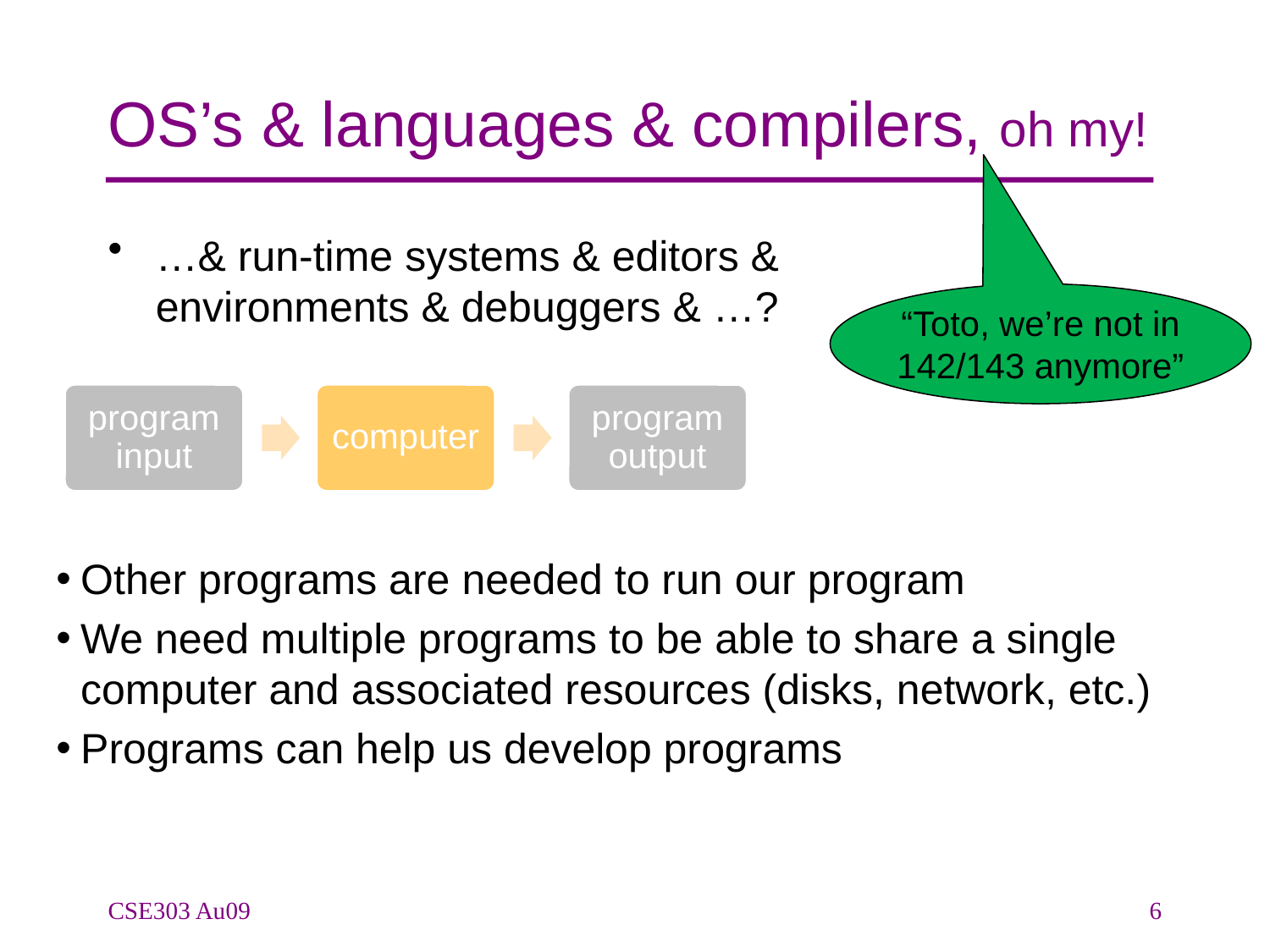

# OS’s & languages & compilers, oh my!
program input

computer

program output
…& run-time systems & editors &
environments & debuggers & …?
“Toto, we’re not in 142/143 anymore”
Other programs are needed to run our program
We need multiple programs to be able to share a single computer and associated resources (disks, network, etc.)
Programs can help us develop programs
CSE303 Au09
6